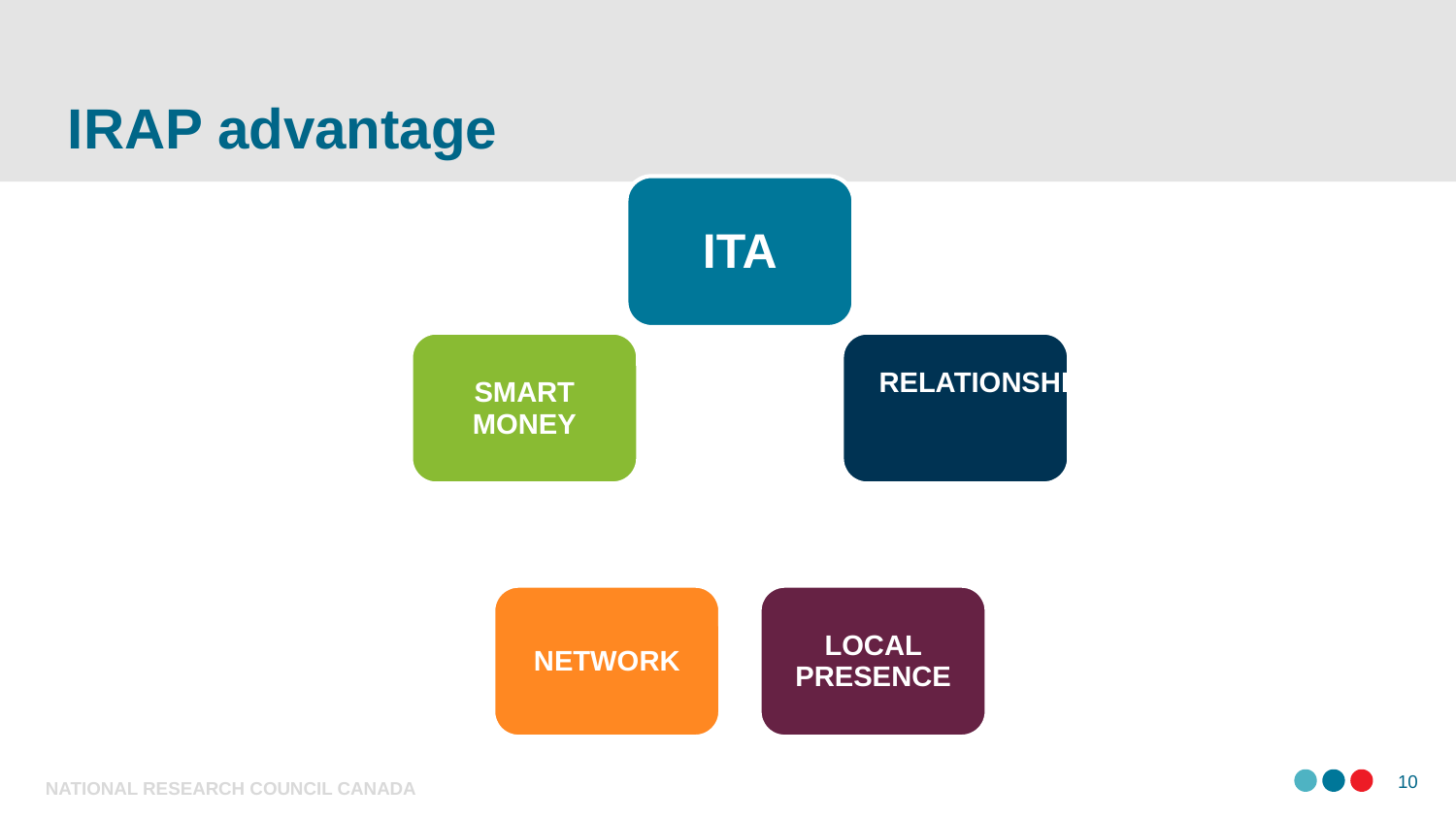

# IRAP advantage
ITA
LOCAL PRESENCE
NETWORK
SMART MONEY
RELATIONSHIPS
NATIONAL RESEARCH COUNCIL CANADA
10